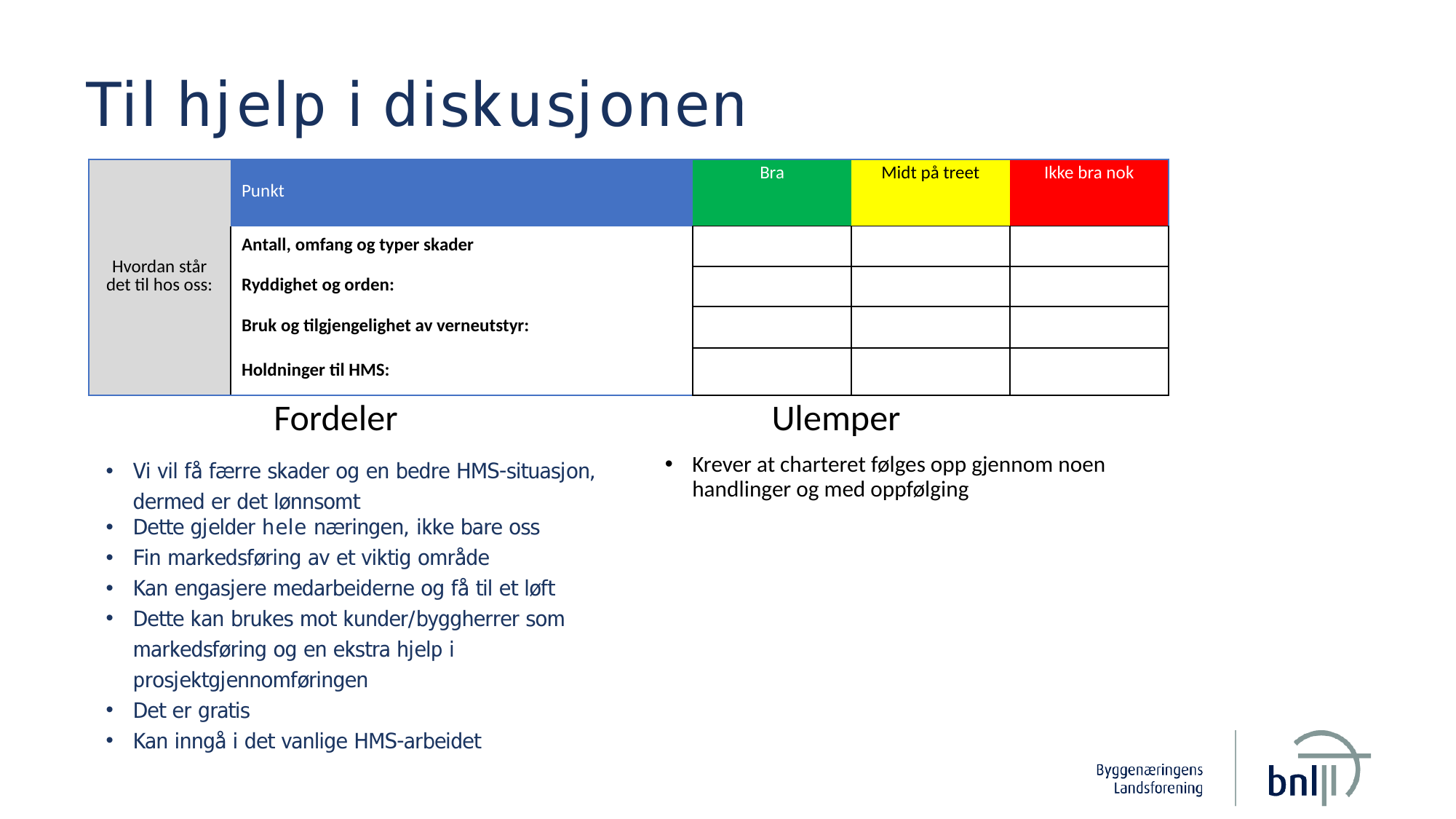

# Til hjelp i diskusjonen
| Hvordan står det til hos oss: | Punkt | Bra | Midt på treet | Ikke bra nok |
| --- | --- | --- | --- | --- |
|  | Antall, omfang og typer skader |  |  |  |
|  | Ryddighet og orden: |  |  |  |
|  | Bruk og tilgjengelighet av verneutstyr: |  |  |  |
|  | Holdninger til HMS: |  |  |  |
Fordeler
Ulemper
Vi vil få færre skader og en bedre HMS-situasjon, dermed er det lønnsomt
Dette gjelder hele næringen, ikke bare oss
Fin markedsføring av et viktig område
Kan engasjere medarbeiderne og få til et løft
Dette kan brukes mot kunder/byggherrer som markedsføring og en ekstra hjelp i prosjektgjennomføringen
Det er gratis
Kan inngå i det vanlige HMS-arbeidet
Krever at charteret følges opp gjennom noen handlinger og med oppfølging